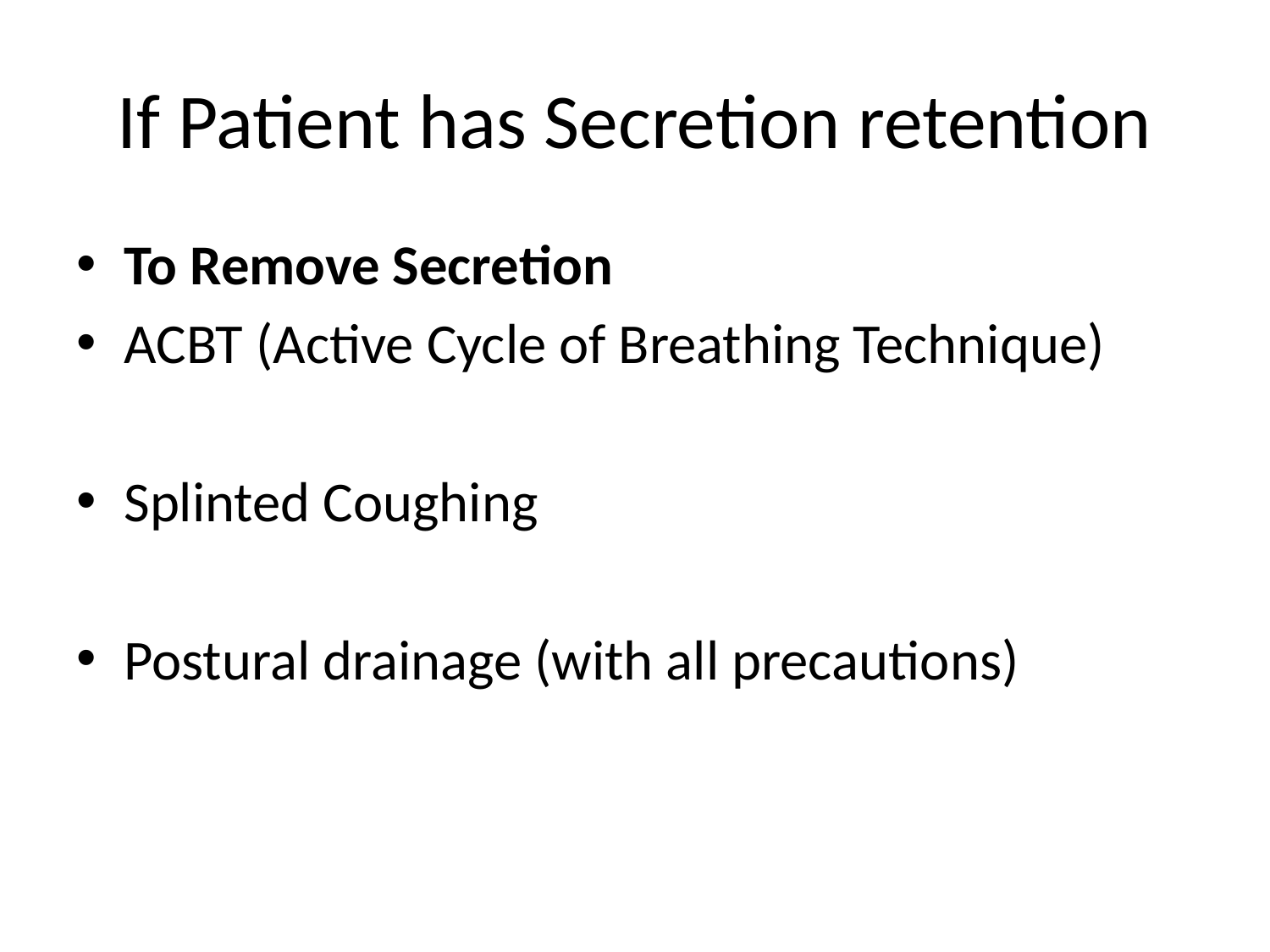

# If Patient has Secretion retention
To Remove Secretion
ACBT (Active Cycle of Breathing Technique)

Splinted Coughing

Postural drainage (with all precautions)